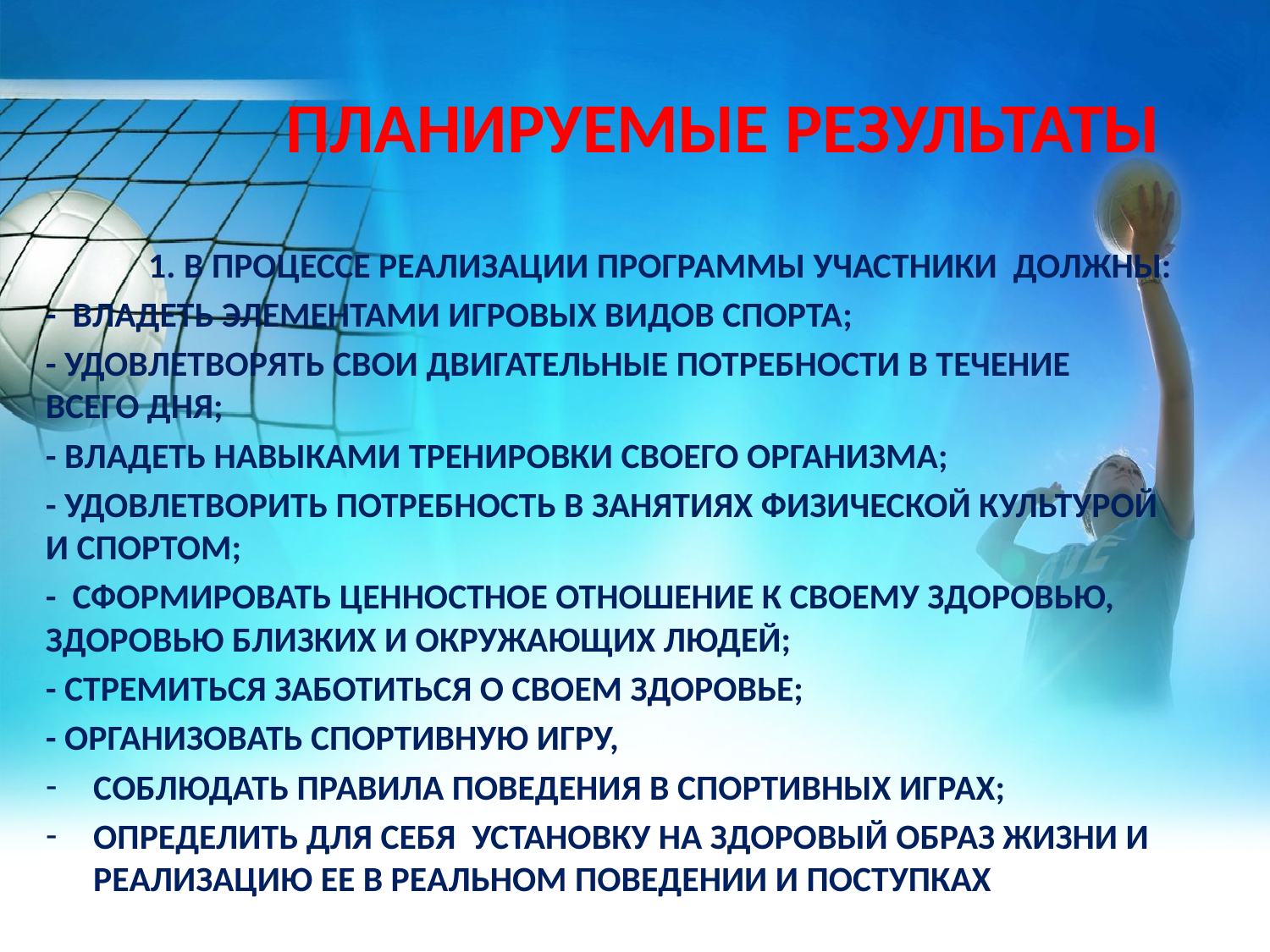

Планируемые результаты
1. В процессе реализации программы участники  должны:
-  владеть элементами игровых видов спорта;
- удовлетворять свои двигательные потребности в течение всего дня;
- владеть навыками тренировки своего организма;
- удовлетворить потребность в занятиях физической культурой и спортом;
-  сформировать ценностное отношение к своему здоровью, здоровью близких и окружающих людей;
- стремиться заботиться о своем здоровье;
- организовать спортивную игру,
соблюдать правила поведения в спортивных играх;
определить для себя  установку на здоровый образ жизни и реализацию ее в реальном поведении и поступках